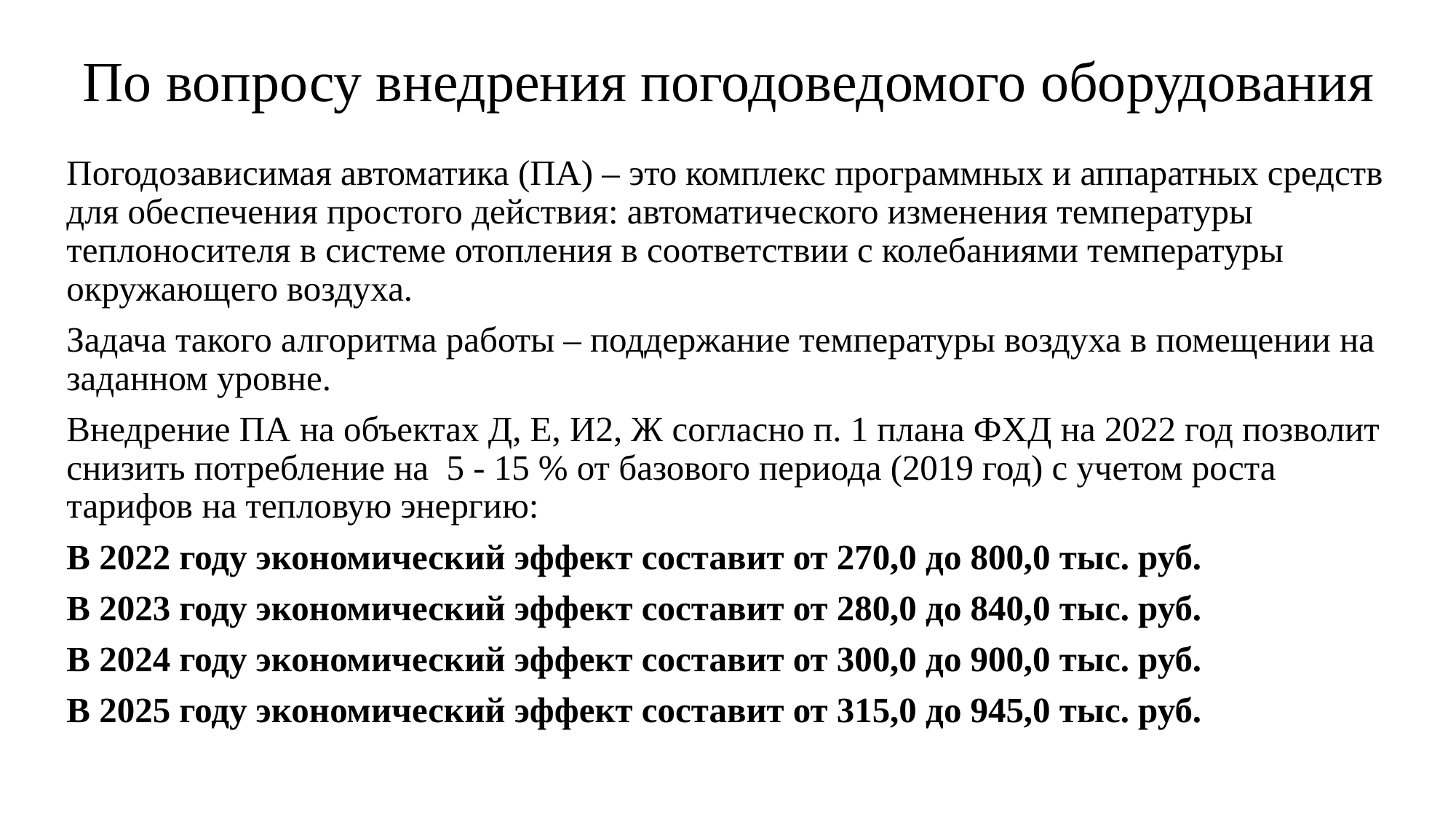

# По вопросу внедрения погодоведомого оборудования
Погодозависимая автоматика (ПА) – это комплекс программных и аппаратных средств для обеспечения простого действия: автоматического изменения температуры теплоносителя в системе отопления в соответствии с колебаниями температуры окружающего воздуха.
Задача такого алгоритма работы – поддержание температуры воздуха в помещении на заданном уровне.
Внедрение ПА на объектах Д, Е, И2, Ж согласно п. 1 плана ФХД на 2022 год позволит снизить потребление на  5 - 15 % от базового периода (2019 год) с учетом роста тарифов на тепловую энергию:
В 2022 году экономический эффект составит от 270,0 до 800,0 тыс. руб.
В 2023 году экономический эффект составит от 280,0 до 840,0 тыс. руб.
В 2024 году экономический эффект составит от 300,0 до 900,0 тыс. руб.
В 2025 году экономический эффект составит от 315,0 до 945,0 тыс. руб.